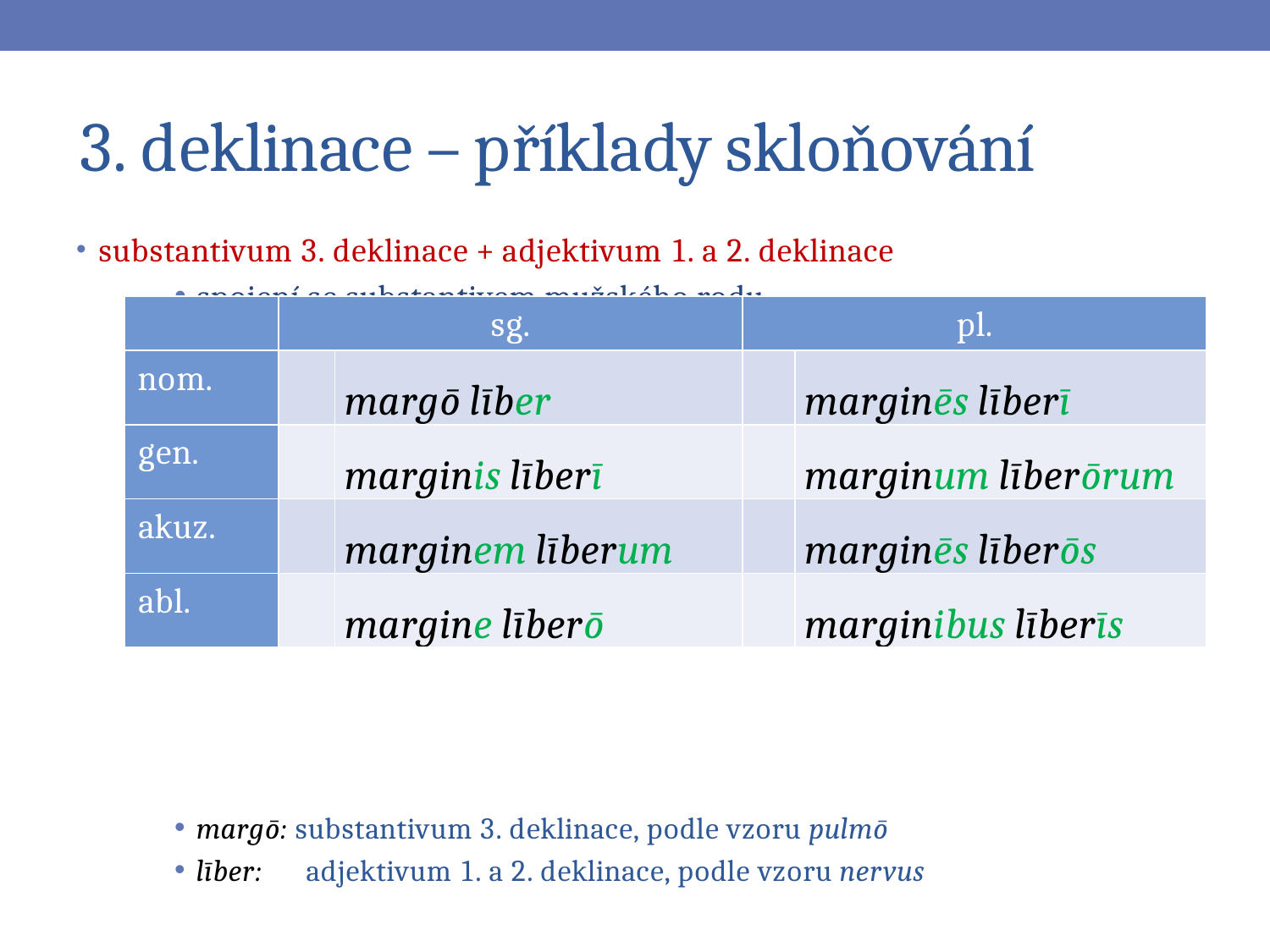

# 3. deklinace – příklady skloňování
substantivum 3. deklinace + adjektivum 1. a 2. deklinace
spojení se substantivem mužského rodu

margō: substantivum 3. deklinace, podle vzoru pulmō
līber: 	adjektivum 1. a 2. deklinace, podle vzoru nervus

|  | sg. |  | pl. |  |
| --- | --- | --- | --- | --- |
| nom. |  | margō līber |  | marginēs līberī |
| gen. |  | marginis līberī |  | marginum līberōrum |
| akuz. |  | marginem līberum |  | marginēs līberōs |
| abl. |  | margine līberō |  | marginibus līberīs |